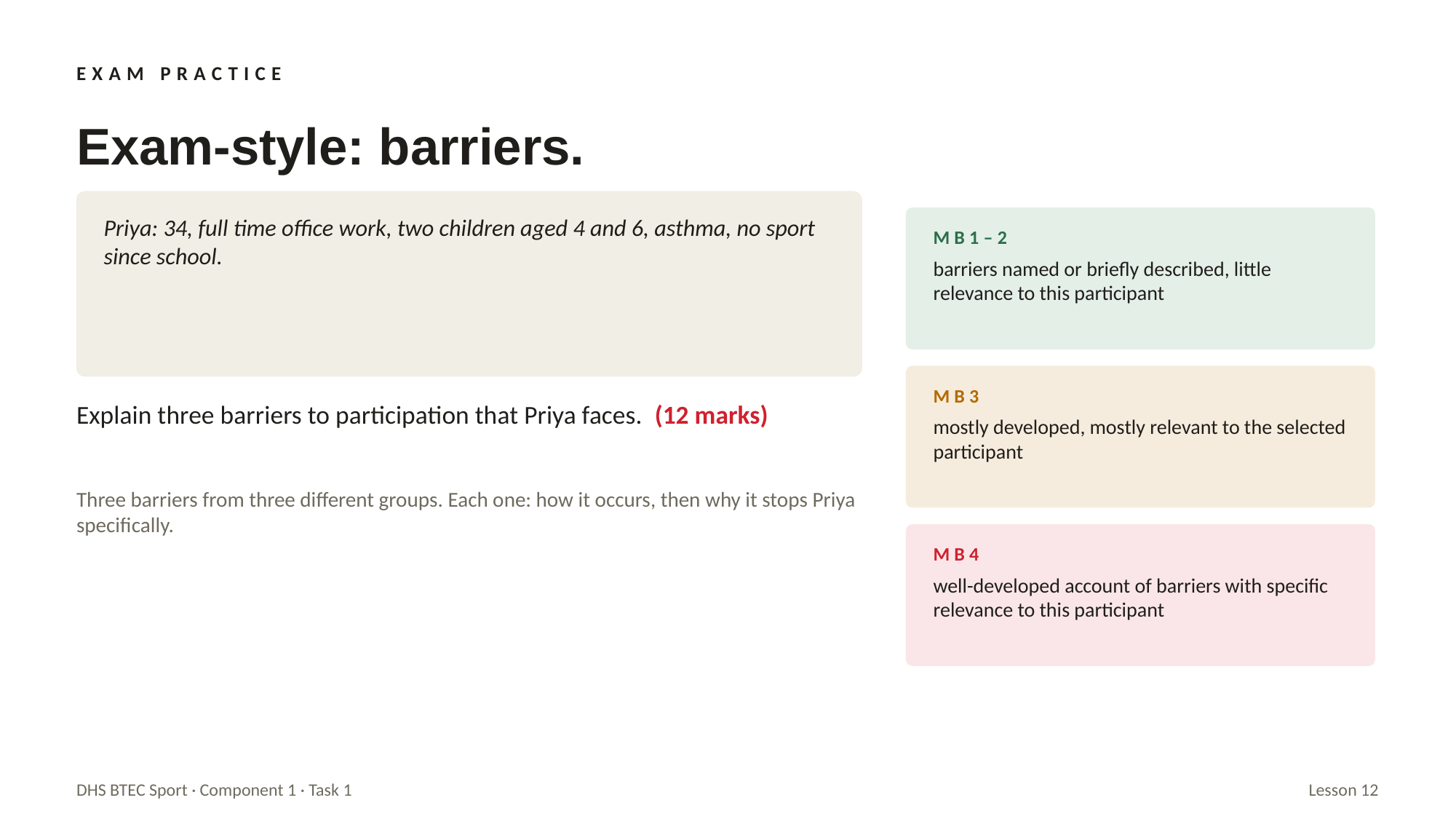

EXAM PRACTICE
Exam-style: barriers.

Priya: 34, full time office work, two children aged 4 and 6, asthma, no sport since school.
MB1–2
barriers named or briefly described, little relevance to this participant

MB3
Explain three barriers to participation that Priya faces.  (12 marks)
mostly developed, mostly relevant to the selected participant
Three barriers from three different groups. Each one: how it occurs, then why it stops Priya specifically.

MB4
well-developed account of barriers with specific relevance to this participant
DHS BTEC Sport · Component 1 · Task 1
Lesson 12